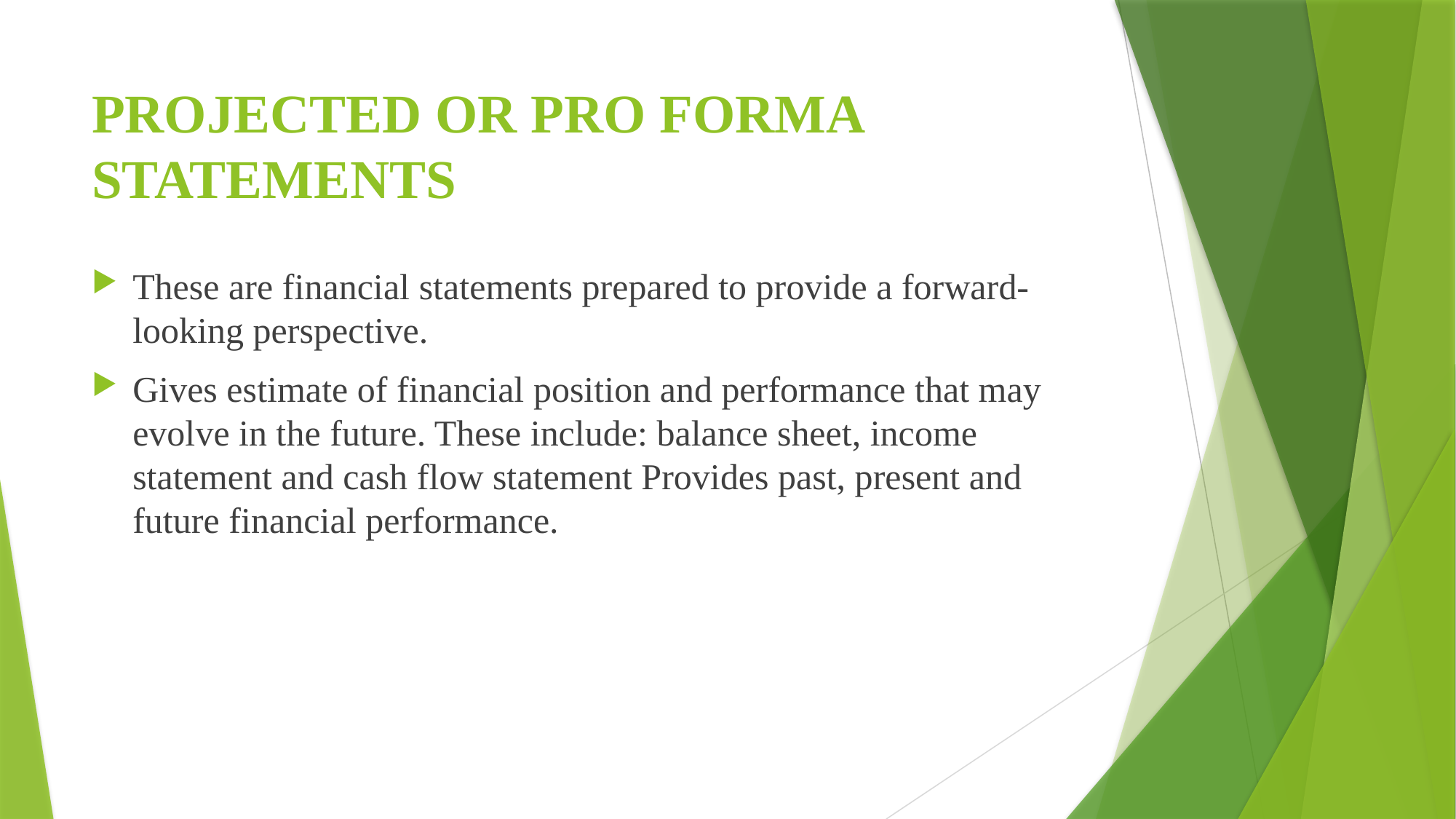

# PROJECTED OR PRO FORMA STATEMENTS
These are financial statements prepared to provide a forward-looking perspective.
Gives estimate of financial position and performance that may evolve in the future. These include: balance sheet, income statement and cash flow statement Provides past, present and future financial performance.